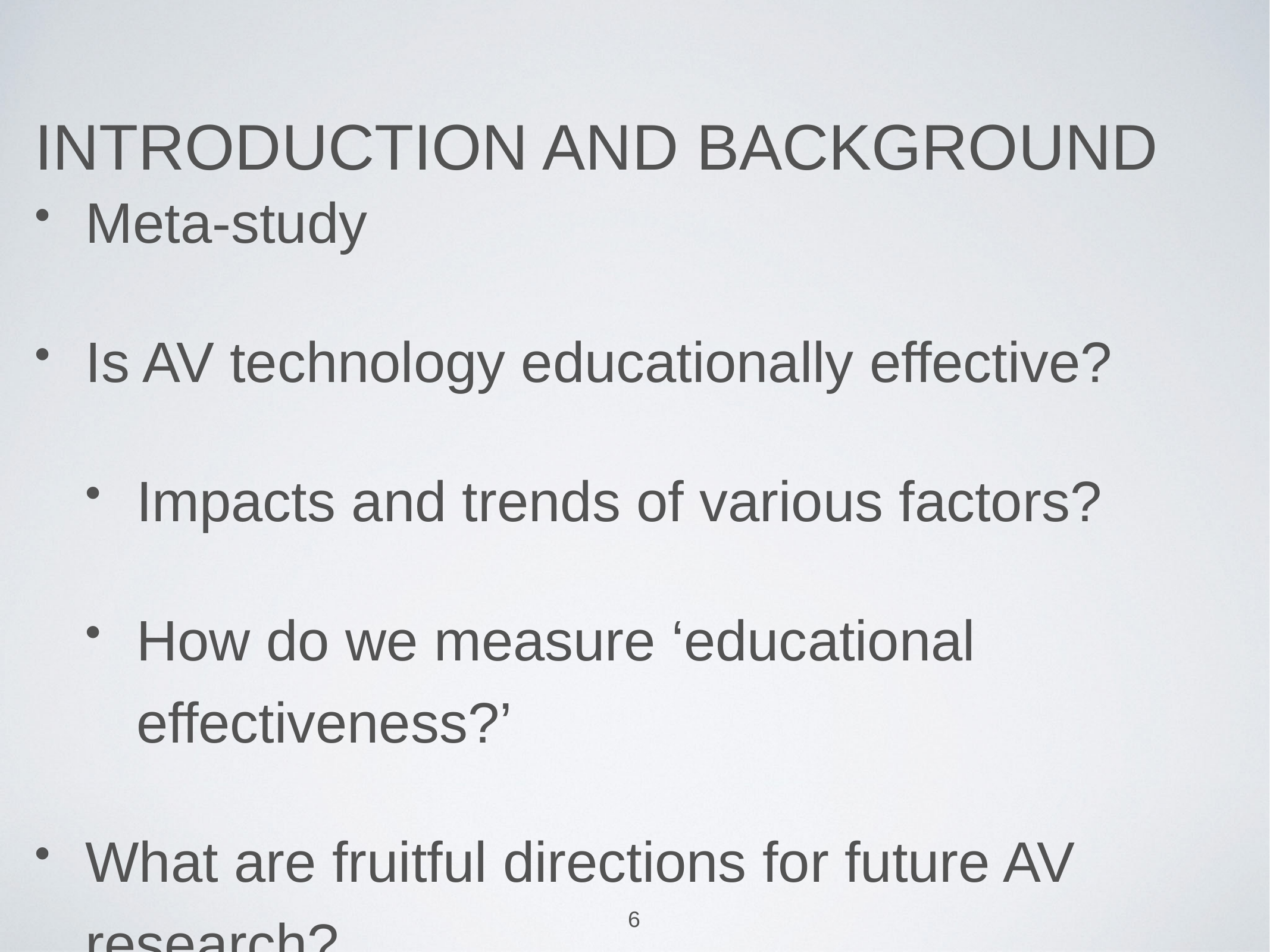

# Introduction and Background
Meta-study
Is AV technology educationally effective?
Impacts and trends of various factors?
How do we measure ‘educational effectiveness?’
What are fruitful directions for future AV research?
6